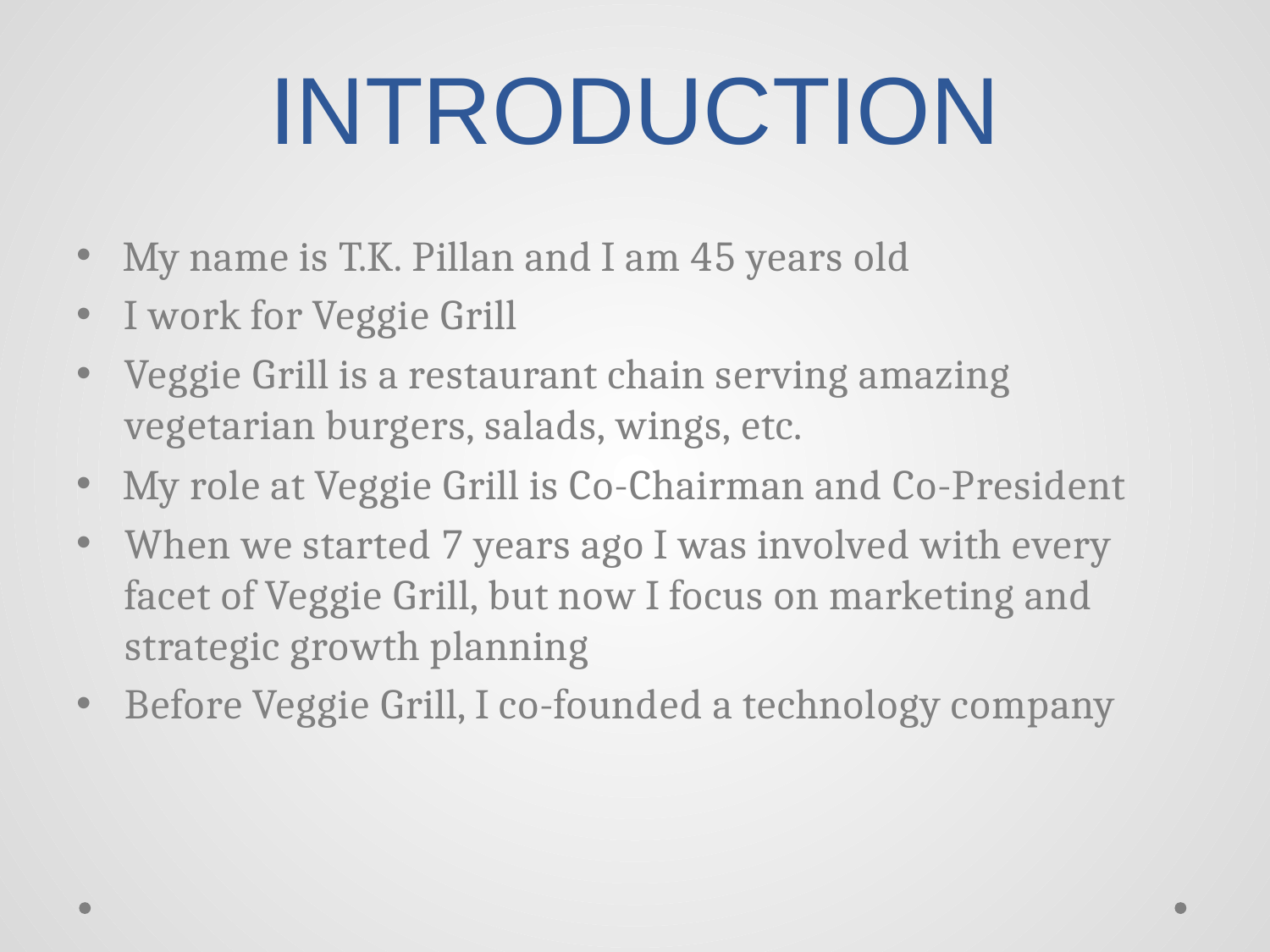

# INTRODUCTION
My name is T.K. Pillan and I am 45 years old
I work for Veggie Grill
Veggie Grill is a restaurant chain serving amazing vegetarian burgers, salads, wings, etc.
My role at Veggie Grill is Co-Chairman and Co-President
When we started 7 years ago I was involved with every facet of Veggie Grill, but now I focus on marketing and strategic growth planning
Before Veggie Grill, I co-founded a technology company